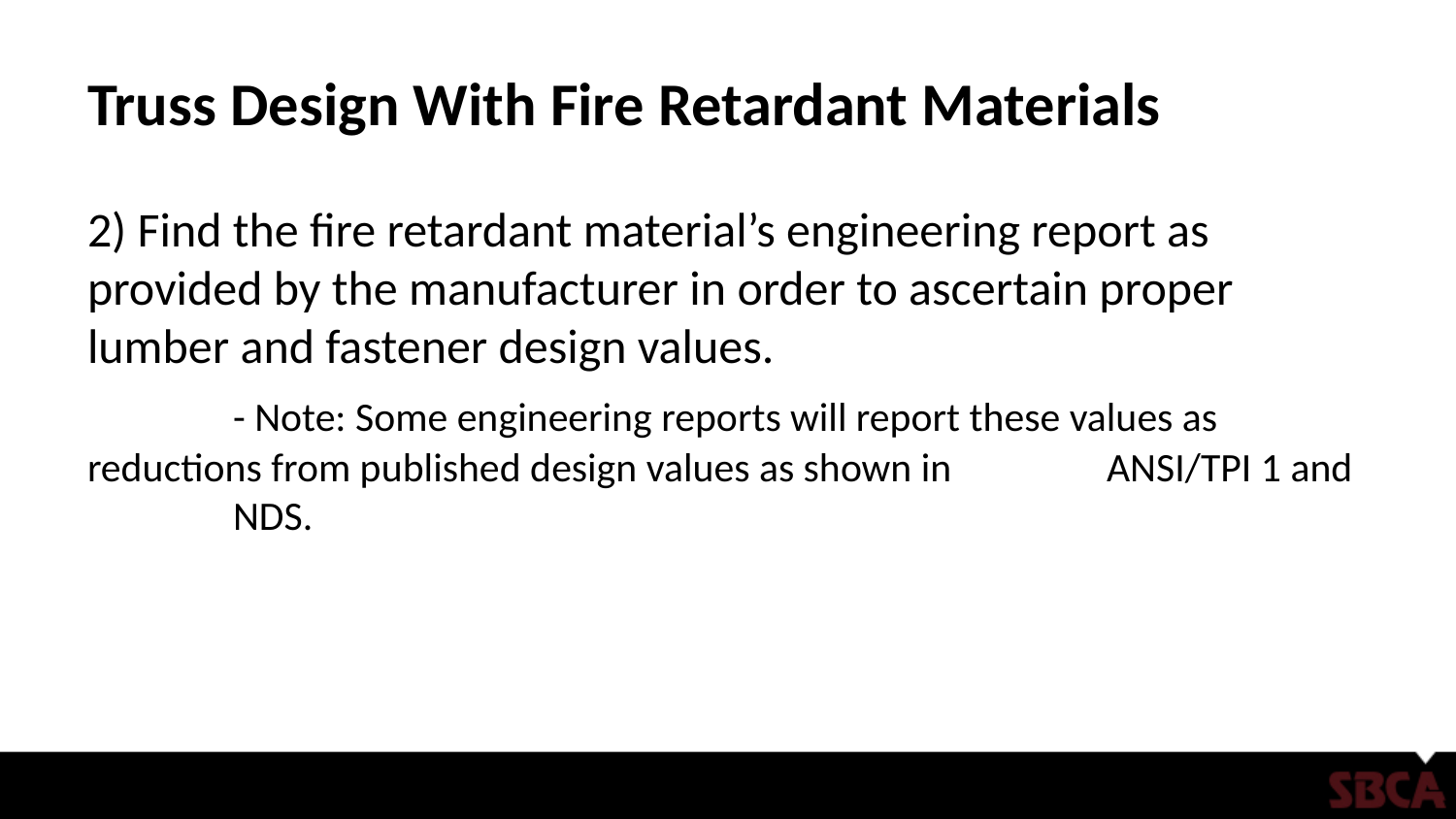

# Truss Design With Fire Retardant Materials
2) Find the fire retardant material’s engineering report as provided by the manufacturer in order to ascertain proper lumber and fastener design values.
	- Note: Some engineering reports will report these values as 	reductions from published design values as shown in 	ANSI/TPI 1 and 	NDS.